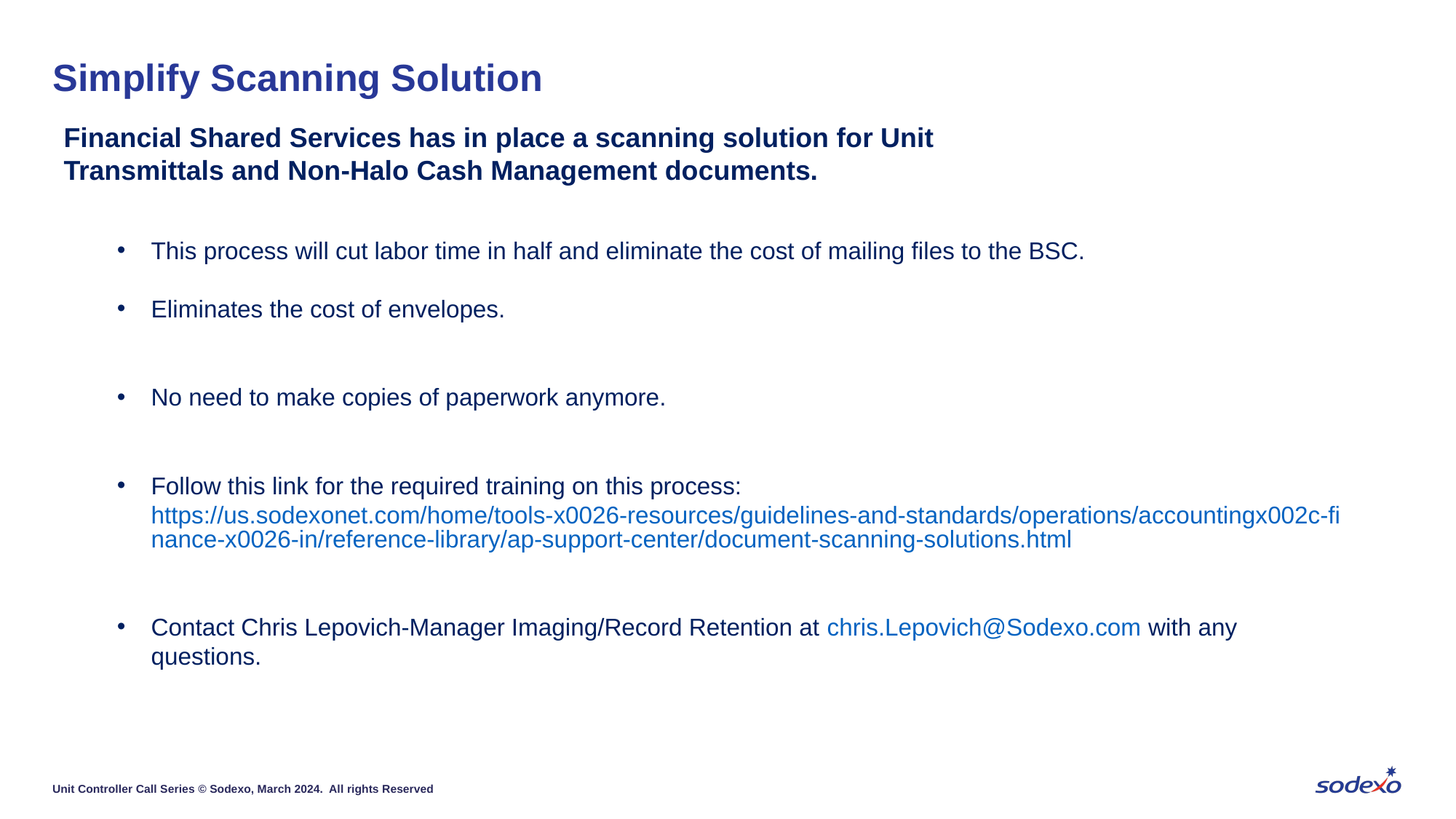

# Simplify Scanning Solution
Financial Shared Services has in place a scanning solution for Unit Transmittals and Non-Halo Cash Management documents.

This process will cut labor time in half and eliminate the cost of mailing files to the BSC.

Eliminates the cost of envelopes.

No need to make copies of paperwork anymore.

Follow this link for the required training on this process: https://us.sodexonet.com/home/tools-x0026-resources/guidelines-and-standards/operations/accountingx002c-finance-x0026-in/reference-library/ap-support-center/document-scanning-solutions.html

Contact Chris Lepovich-Manager Imaging/Record Retention at chris.Lepovich@Sodexo.com with any questions.

Unit Controller Call Series © Sodexo, March 2024.  All rights Reserved